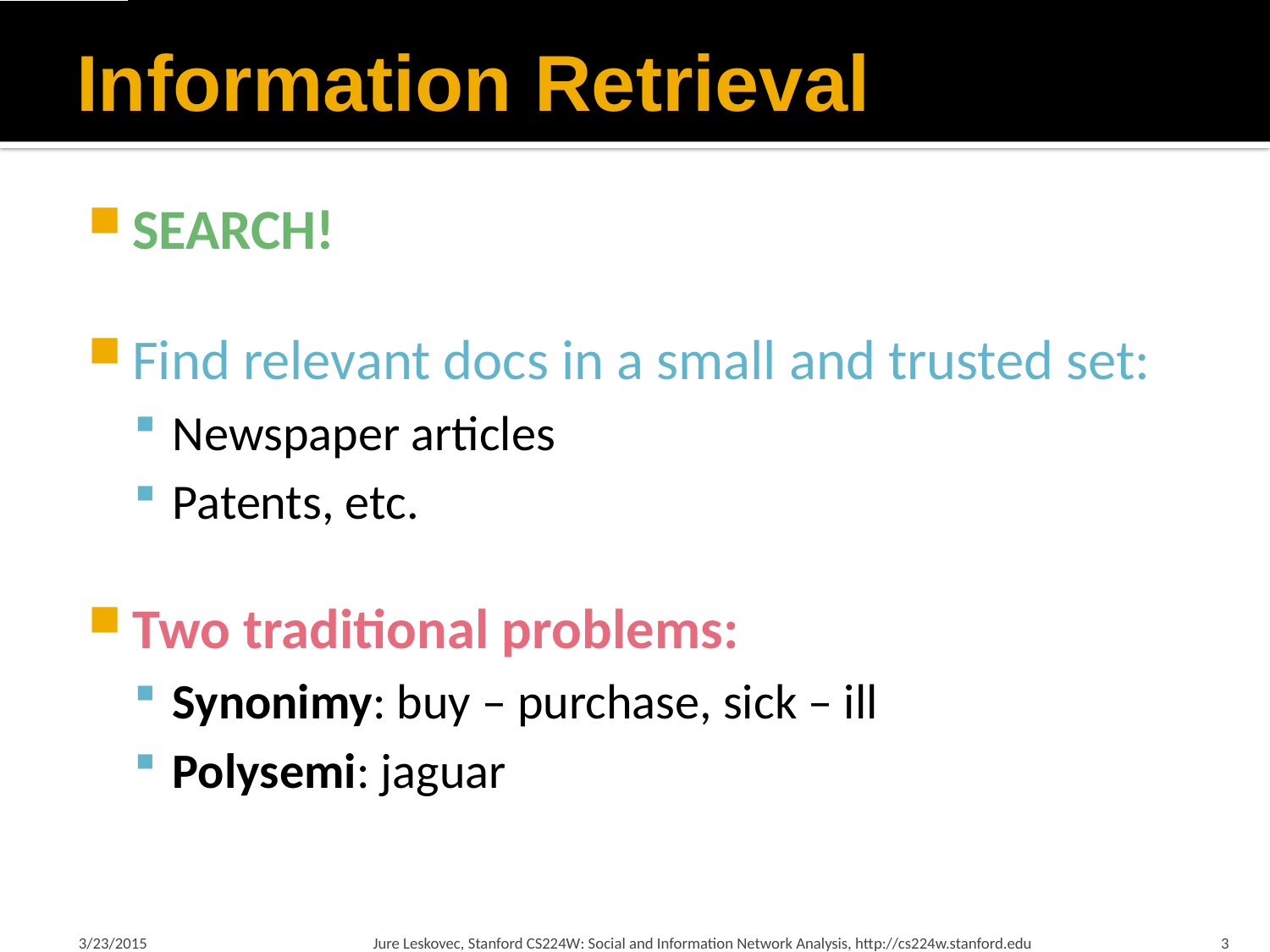

# Information Retrieval
SEARCH!

Find relevant docs in a small and trusted set:
Newspaper articles
Patents, etc.

Two traditional problems:
Synonimy: buy – purchase, sick – ill
Polysemi: jaguar
3/23/2015
Jure Leskovec, Stanford CS224W: Social and Information Network Analysis, http://cs224w.stanford.edu
3